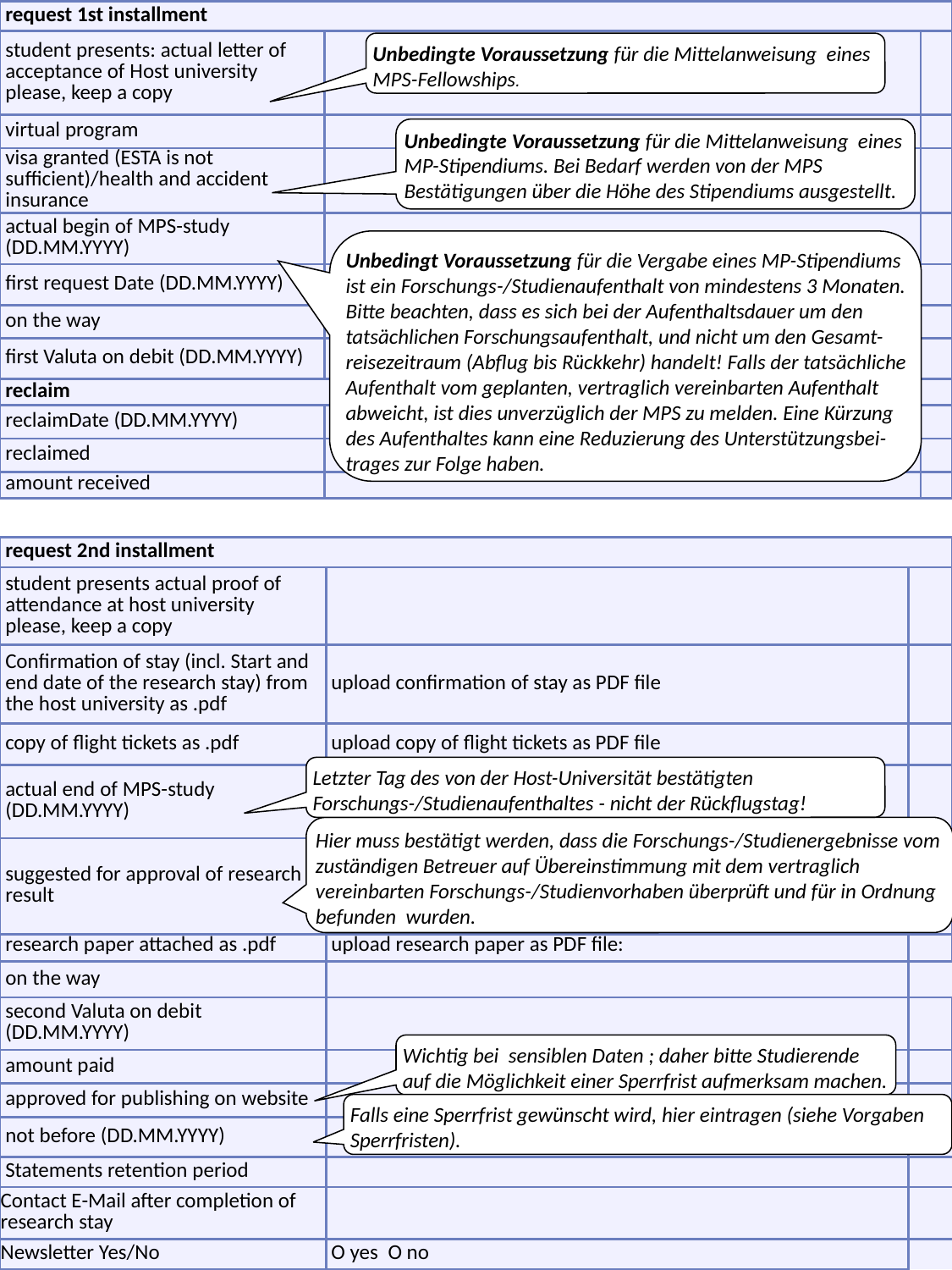

| request 1st installment |  |  |
| --- | --- | --- |
| student presents: actual letter of acceptance of Host university please, keep a copy |  |  |
| virtual program |  |  |
| visa granted (ESTA is not sufficient)/health and accident insurance |  |  |
| actual begin of MPS-study (DD.MM.YYYY) |  |  |
| first request Date (DD.MM.YYYY) |  |  |
| on the way |  |  |
| first Valuta on debit (DD.MM.YYYY) |  |  |
| reclaim |  |  |
| reclaimDate (DD.MM.YYYY) |  |  |
| reclaimed |  |  |
| amount received |  |  |
Unbedingte Voraussetzung für die Mittelanweisung  eines MPS-Fellowships.

Unbedingte Voraussetzung für die Mittelanweisung  eines MP-Stipendiums. Bei Bedarf werden von der MPS Bestätigungen über die Höhe des Stipendiums ausgestellt.

Unbedingt Voraussetzung für die Vergabe eines MP-Stipendiums ist ein Forschungs-/Studienaufenthalt von mindestens 3 Monaten.
Bitte beachten, dass es sich bei der Aufenthaltsdauer um den tatsächlichen Forschungsaufenthalt, und nicht um den Gesamt-reisezeitraum (Abflug bis Rückkehr) handelt! Falls der tatsächliche Aufenthalt vom geplanten, vertraglich vereinbarten Aufenthalt abweicht, ist dies unverzüglich der MPS zu melden. Eine Kürzung des Aufenthaltes kann eine Reduzierung des Unterstützungsbei-trages zur Folge haben.

| request 2nd installment |  |  |
| --- | --- | --- |
| student presents actual proof of attendance at host university please, keep a copy |  |  |
| Confirmation of stay (incl. Start and end date of the research stay) from the host university as .pdf | upload confirmation of stay as PDF file |  |
| copy of flight tickets as .pdf | upload copy of flight tickets as PDF file |  |
| actual end of MPS-study (DD.MM.YYYY) |  |  |
| suggested for approval of research result |  |  |
| research paper attached as .pdf | upload research paper as PDF file: |  |
| on the way |  |  |
| second Valuta on debit (DD.MM.YYYY) |  |  |
| amount paid |  |  |
| approved for publishing on website |  |  |
| not before (DD.MM.YYYY) |  |  |
| Statements retention period |  |  |
| Contact E-Mail after completion of research stay |  |  |
| Newsletter Yes/No | Ο yes Ο no |  |
Letzter Tag des von der Host-Universität bestätigten Forschungs-/Studienaufenthaltes - nicht der Rückflugstag!

Hier muss bestätigt werden, dass die Forschungs-/Studienergebnisse vom zuständigen Betreuer auf Übereinstimmung mit dem vertraglich vereinbarten Forschungs-/Studienvorhaben überprüft und für in Ordnung befunden  wurden.

Wichtig bei  sensiblen Daten ; daher bitte Studierende auf die Möglichkeit einer Sperrfrist aufmerksam machen.

Falls eine Sperrfrist gewünscht wird, hier eintragen (siehe Vorgaben Sperrfristen).